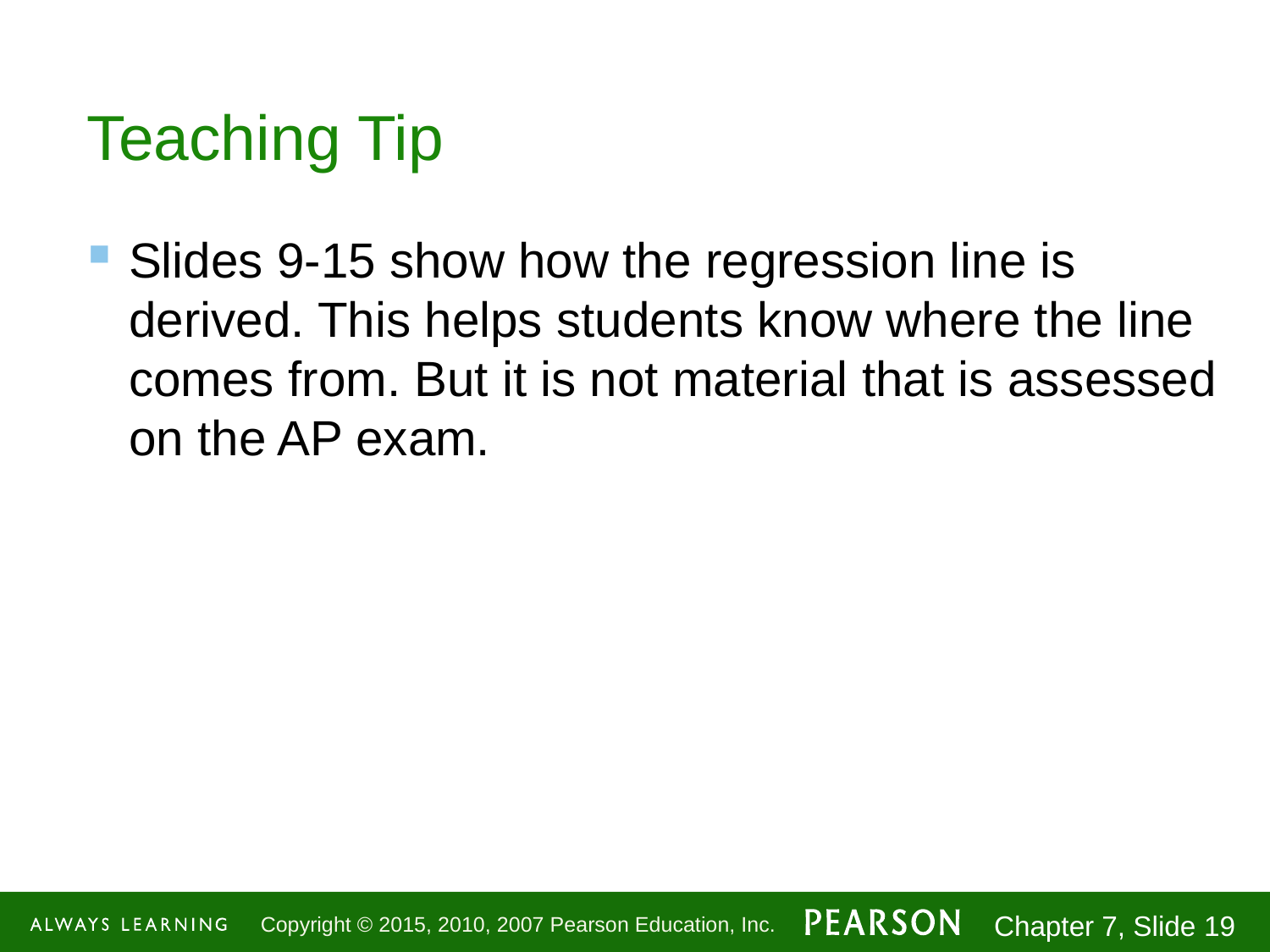

# Teaching Tip
Slides 9-15 show how the regression line is derived. This helps students know where the line comes from. But it is not material that is assessed on the AP exam.